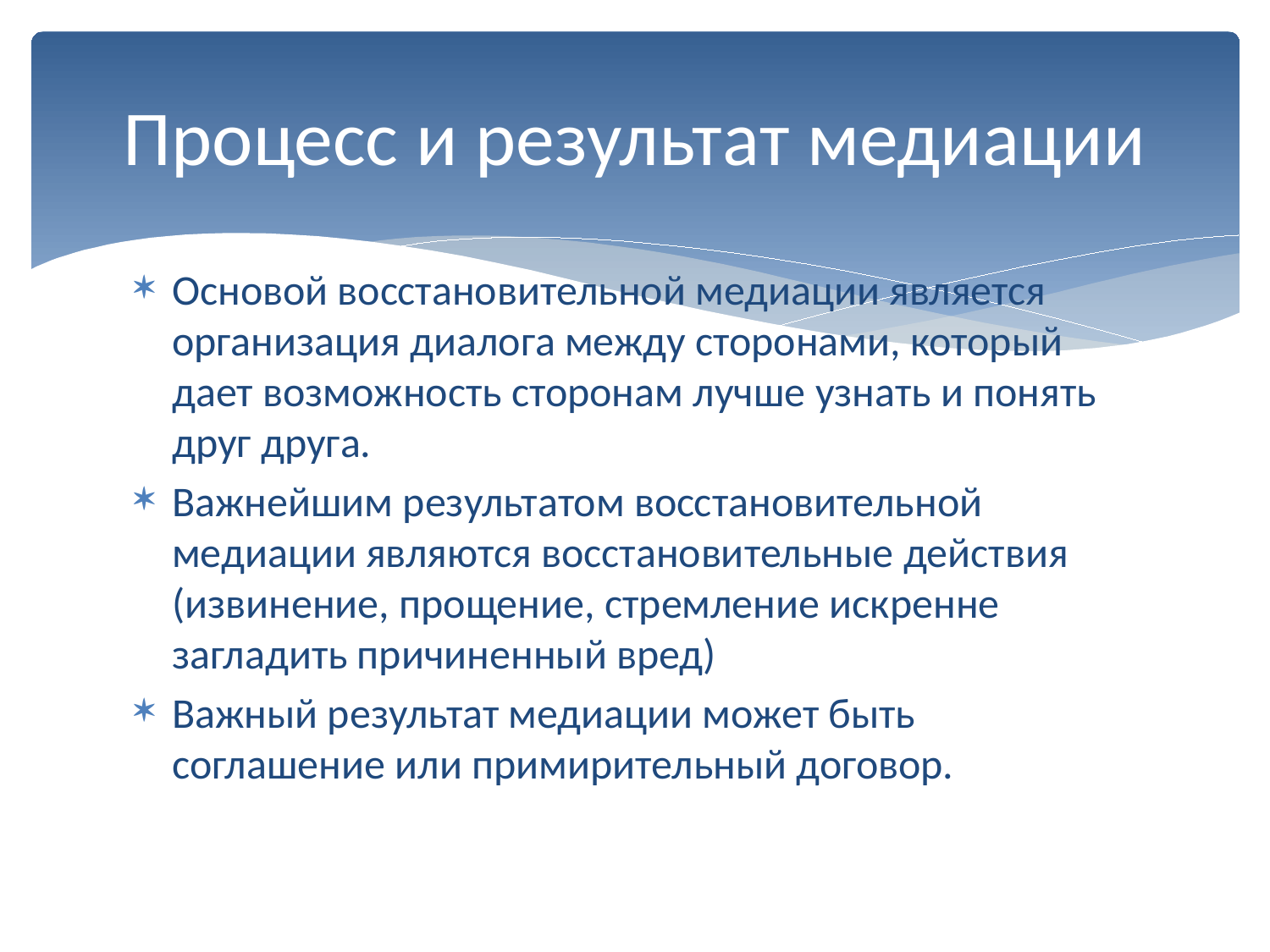

# Процесс и результат медиации
Основой восстановительной медиации является организация диалога между сторонами, который дает возможность сторонам лучше узнать и понять друг друга.
Важнейшим результатом восстановительной медиации являются восстановительные действия (извинение, прощение, стремление искренне загладить причиненный вред)
Важный результат медиации может быть соглашение или примирительный договор.